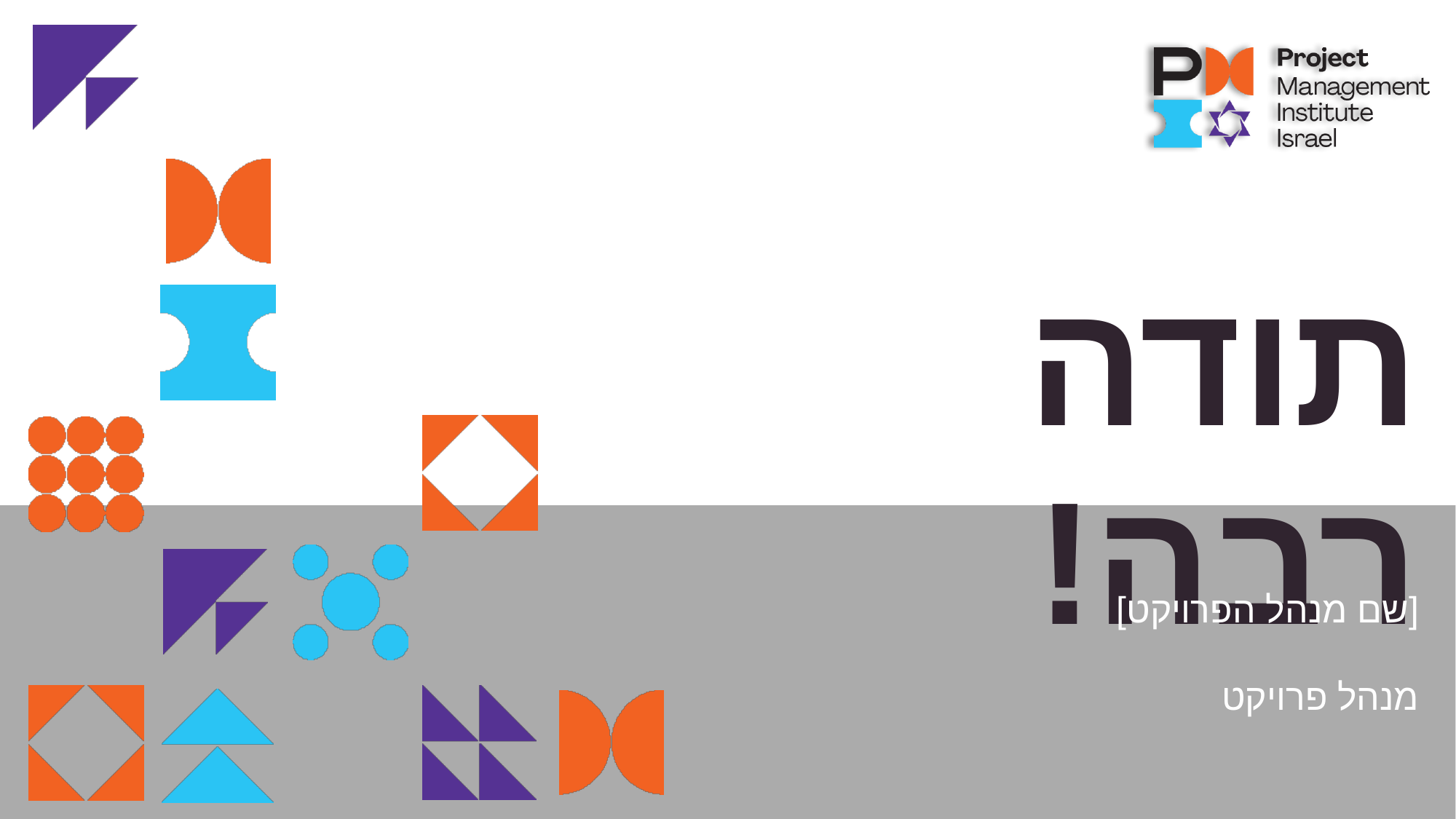

תודה רבה!
[שם מנהל הפרויקט]

מנהל פרויקט
 [Internal Use] for Check Point employees​